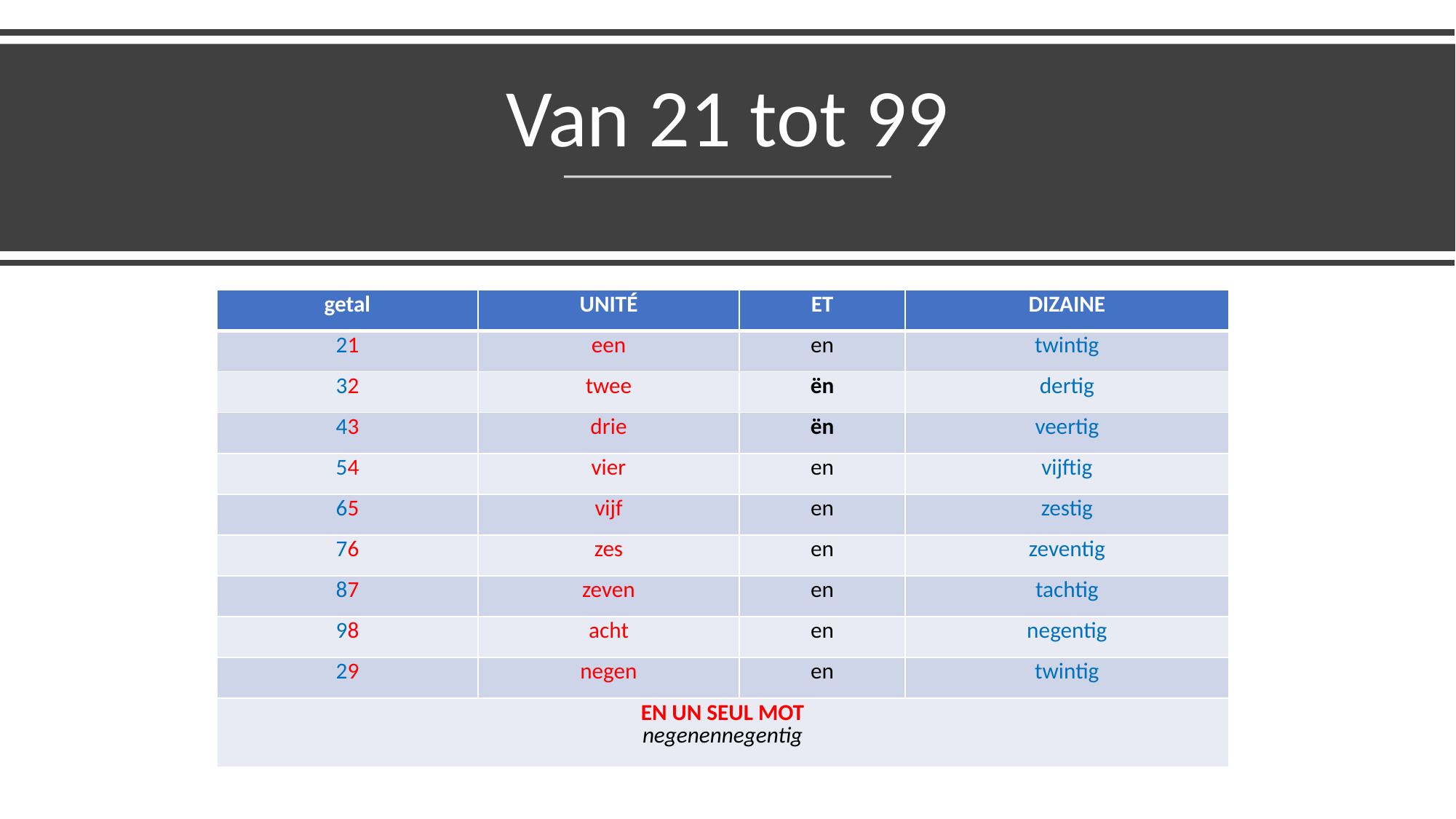

# Van 21 tot 99
| getal | UNITÉ | ET | DIZAINE |
| --- | --- | --- | --- |
| 21 | een | en | twintig |
| 32 | twee | ën | dertig |
| 43 | drie | ën | veertig |
| 54 | vier | en | vijftig |
| 65 | vijf | en | zestig |
| 76 | zes | en | zeventig |
| 87 | zeven | en | tachtig |
| 98 | acht | en | negentig |
| 29 | negen | en | twintig |
| EN UN SEUL MOT negenennegentig |  |  |  |